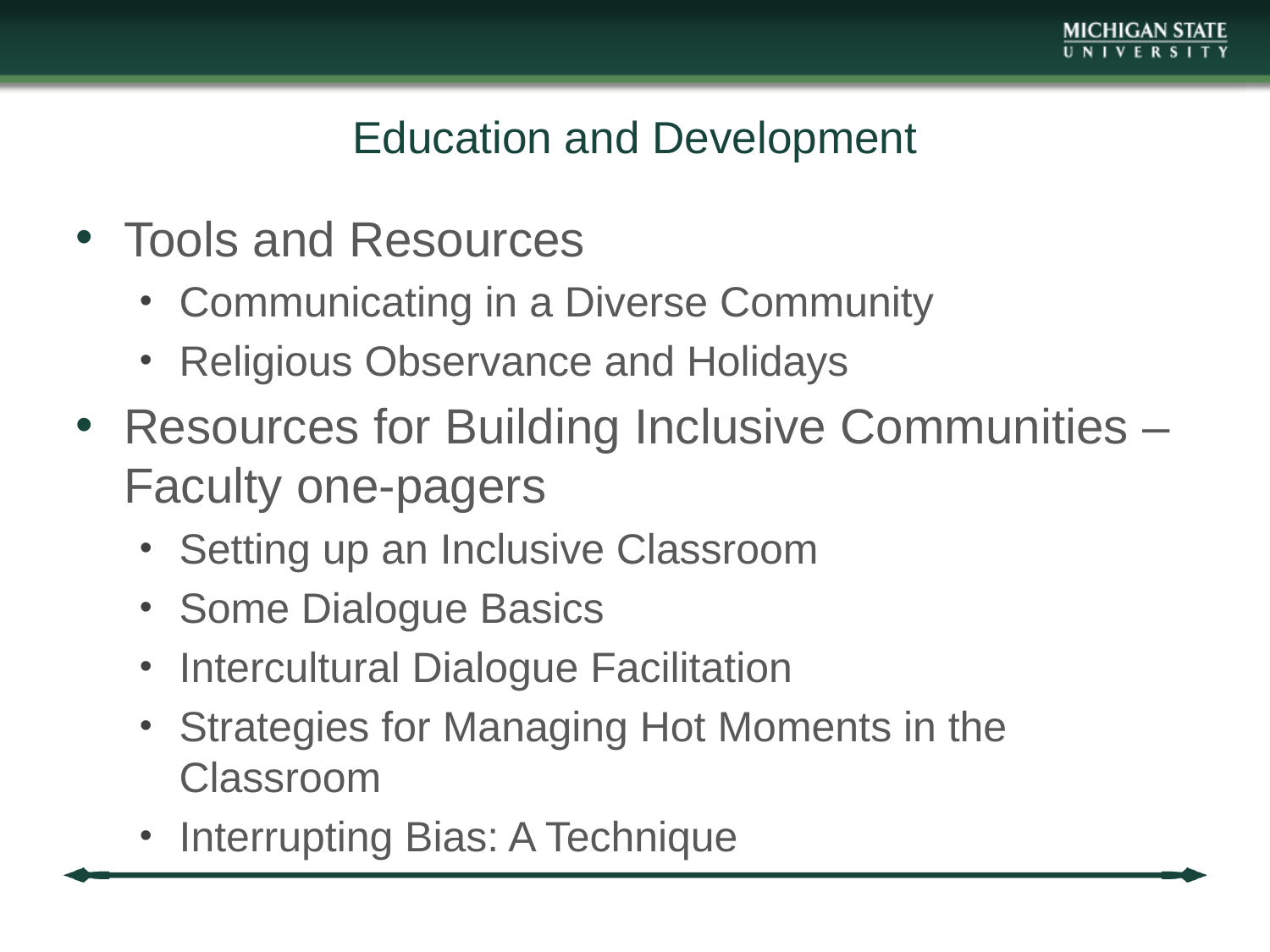

# Education and Development
Tools and Resources
Communicating in a Diverse Community
Religious Observance and Holidays
Resources for Building Inclusive Communities – Faculty one-pagers
Setting up an Inclusive Classroom
Some Dialogue Basics
Intercultural Dialogue Facilitation
Strategies for Managing Hot Moments in the Classroom
Interrupting Bias: A Technique